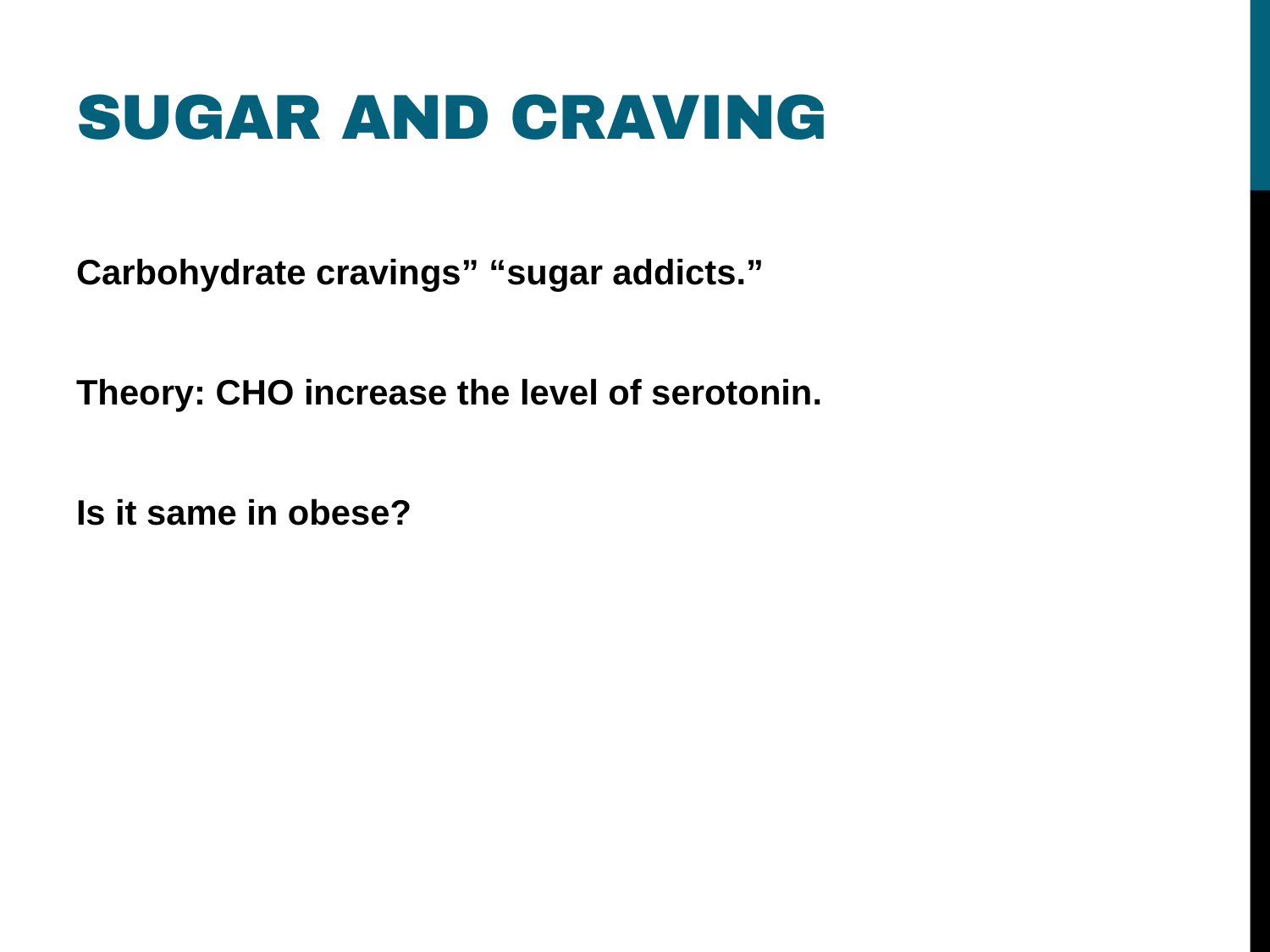

# Sugar and craving
Carbohydrate cravings” “sugar addicts.”

Theory: CHO increase the level of serotonin.

Is it same in obese?